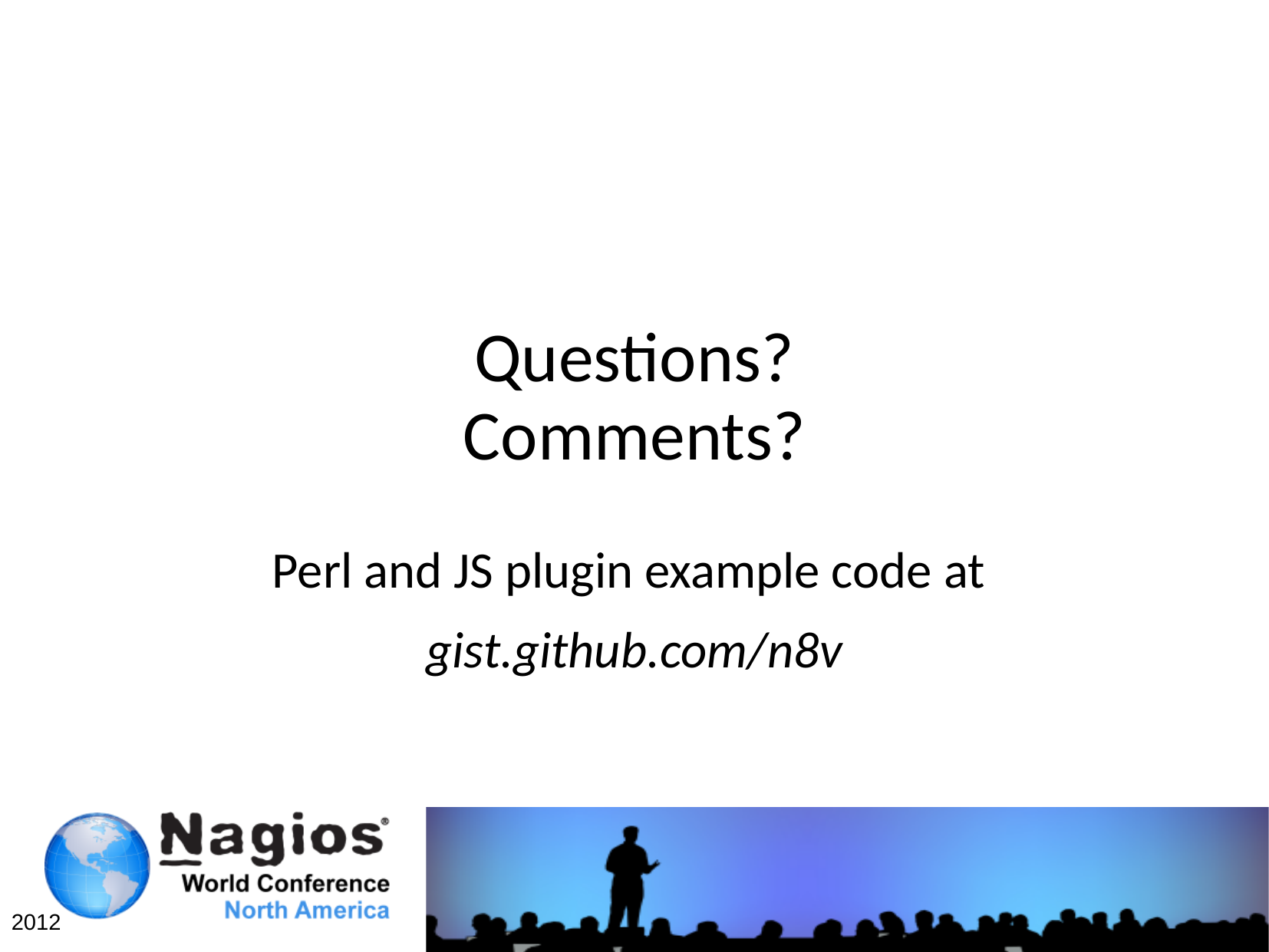

# Questions? Comments?
Perl and JS plugin example code at
gist.github.com/n8v
2012